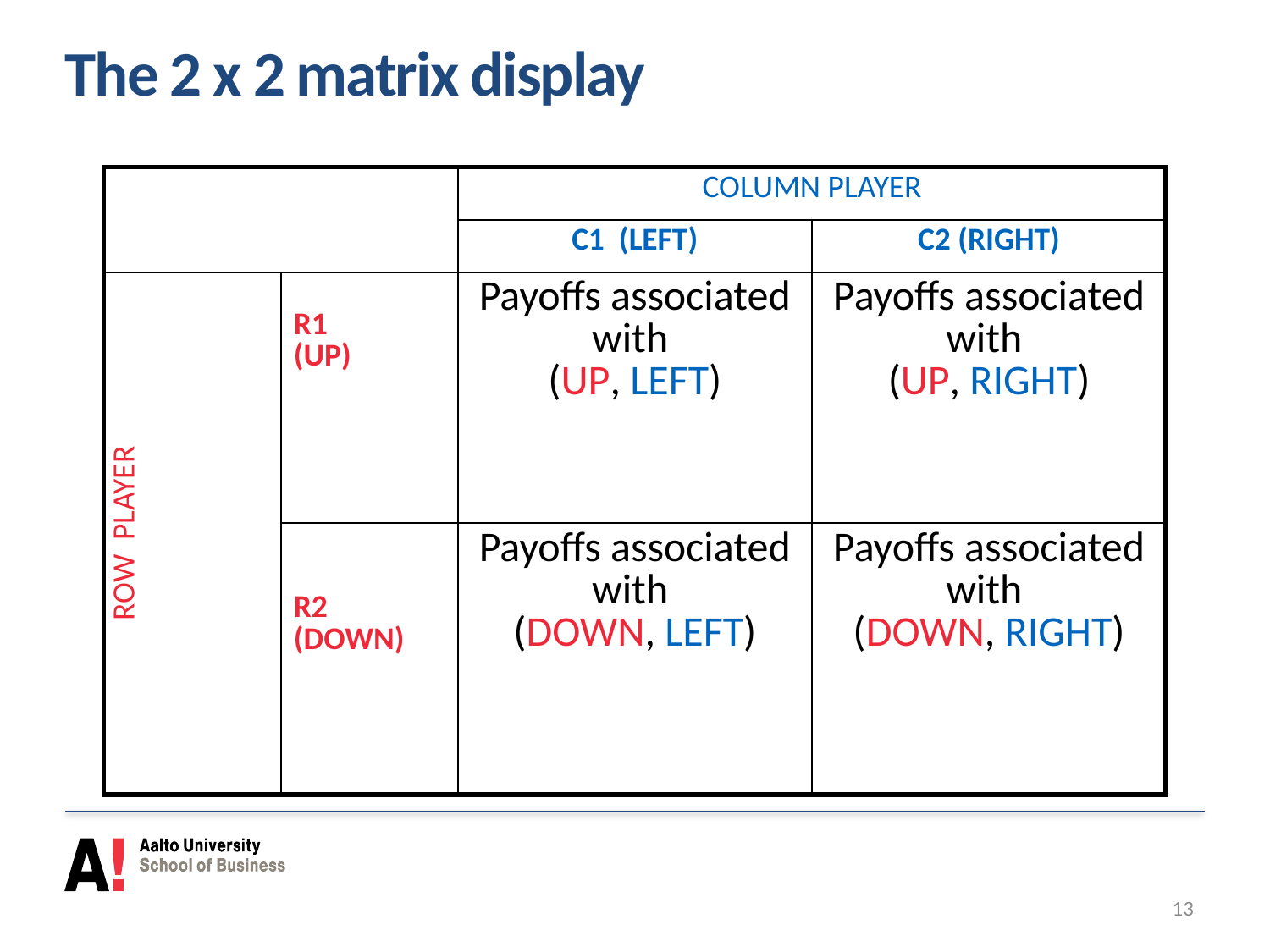

# The 2 x 2 matrix display
|  |  | COLUMN PLAYER |  |
| --- | --- | --- | --- |
|  |  | C1 (LEFT) | C2 (RIGHT) |
| ROW PLAYER | R1 (UP) | Payoffs associated with (UP, LEFT) | Payoffs associated with (UP, RIGHT) |
|  | R2 (DOWN) | Payoffs associated with (DOWN, LEFT) | Payoffs associated with (DOWN, RIGHT) |
13